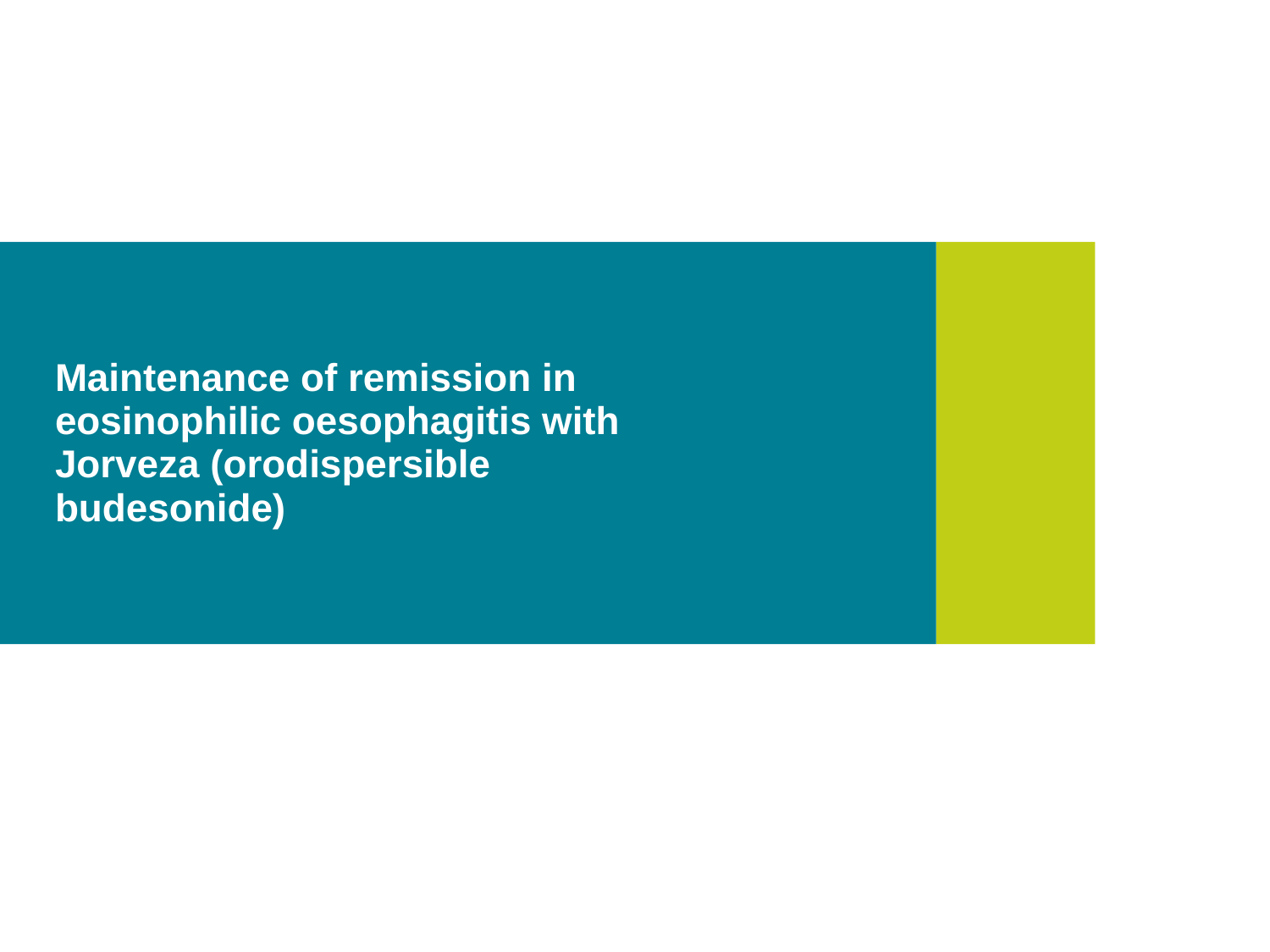

# Maintenance of remission in eosinophilic oesophagitis with Jorveza (orodispersible budesonide)